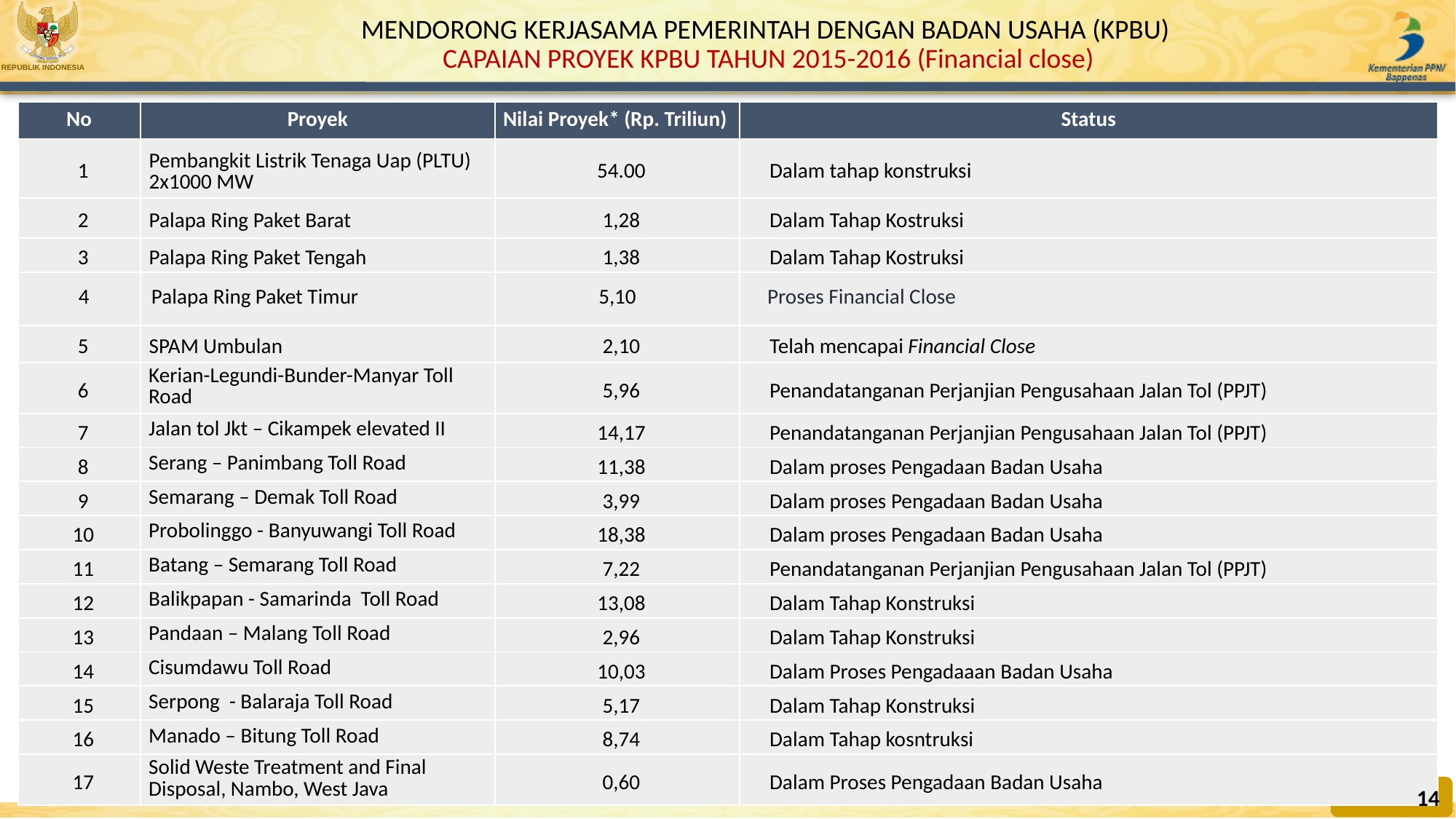

MENDORONG KERJASAMA PEMERINTAH DENGAN BADAN USAHA (KPBU)
CAPAIAN PROYEK KPBU TAHUN 2015-2016 (Financial close)
| No | Proyek | Nilai Proyek\* (Rp. Triliun) | Status |
| --- | --- | --- | --- |
| 1 | Pembangkit Listrik Tenaga Uap (PLTU) 2x1000 MW | 54.00 | Dalam tahap konstruksi |
| 2 | Palapa Ring Paket Barat | 1,28 | Dalam Tahap Kostruksi |
| 3 | Palapa Ring Paket Tengah | 1,38 | Dalam Tahap Kostruksi |
| 4 | Palapa Ring Paket Timur | 5,10 | Proses Financial Close |
| 5 | SPAM Umbulan | 2,10 | Telah mencapai Financial Close |
| 6 | Kerian-Legundi-Bunder-Manyar Toll Road | 5,96 | Penandatanganan Perjanjian Pengusahaan Jalan Tol (PPJT) |
| 7 | Jalan tol Jkt – Cikampek elevated II | 14,17 | Penandatanganan Perjanjian Pengusahaan Jalan Tol (PPJT) |
| 8 | Serang – Panimbang Toll Road | 11,38 | Dalam proses Pengadaan Badan Usaha |
| 9 | Semarang – Demak Toll Road | 3,99 | Dalam proses Pengadaan Badan Usaha |
| 10 | Probolinggo - Banyuwangi Toll Road | 18,38 | Dalam proses Pengadaan Badan Usaha |
| 11 | Batang – Semarang Toll Road | 7,22 | Penandatanganan Perjanjian Pengusahaan Jalan Tol (PPJT) |
| 12 | Balikpapan - Samarinda Toll Road | 13,08 | Dalam Tahap Konstruksi |
| 13 | Pandaan – Malang Toll Road | 2,96 | Dalam Tahap Konstruksi |
| 14 | Cisumdawu Toll Road | 10,03 | Dalam Proses Pengadaaan Badan Usaha |
| 15 | Serpong - Balaraja Toll Road | 5,17 | Dalam Tahap Konstruksi |
| 16 | Manado – Bitung Toll Road | 8,74 | Dalam Tahap kosntruksi |
| 17 | Solid Weste Treatment and Final Disposal, Nambo, West Java | 0,60 | Dalam Proses Pengadaan Badan Usaha |
14